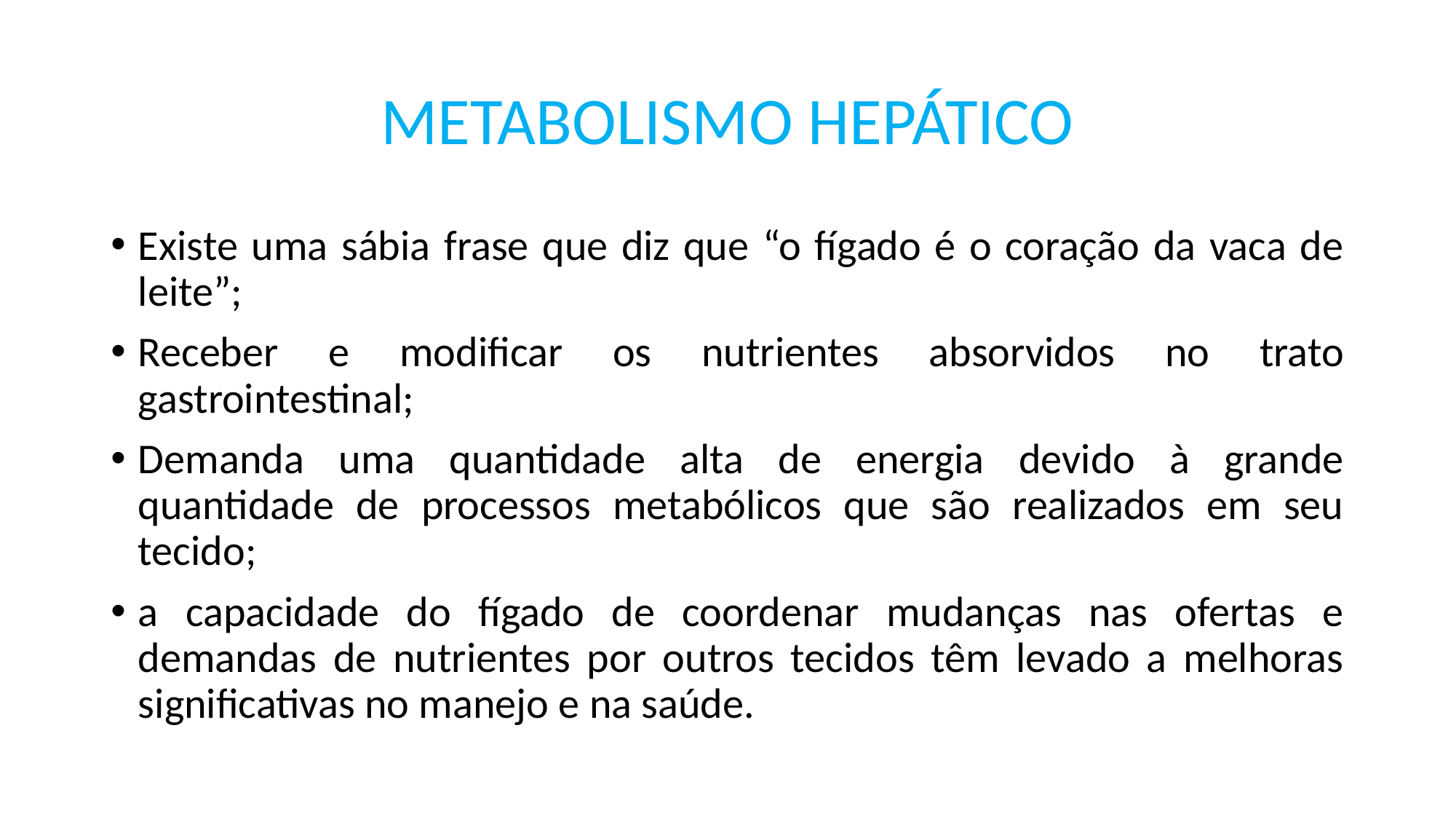

# METABOLISMO HEPÁTICO
Existe uma sábia frase que diz que “o fígado é o coração da vaca de leite”;
Receber e modificar os nutrientes absorvidos no trato gastrointestinal;
Demanda uma quantidade alta de energia devido à grande quantidade de processos metabólicos que são realizados em seu tecido;
a capacidade do fígado de coordenar mudanças nas ofertas e demandas de nutrientes por outros tecidos têm levado a melhoras significativas no manejo e na saúde.